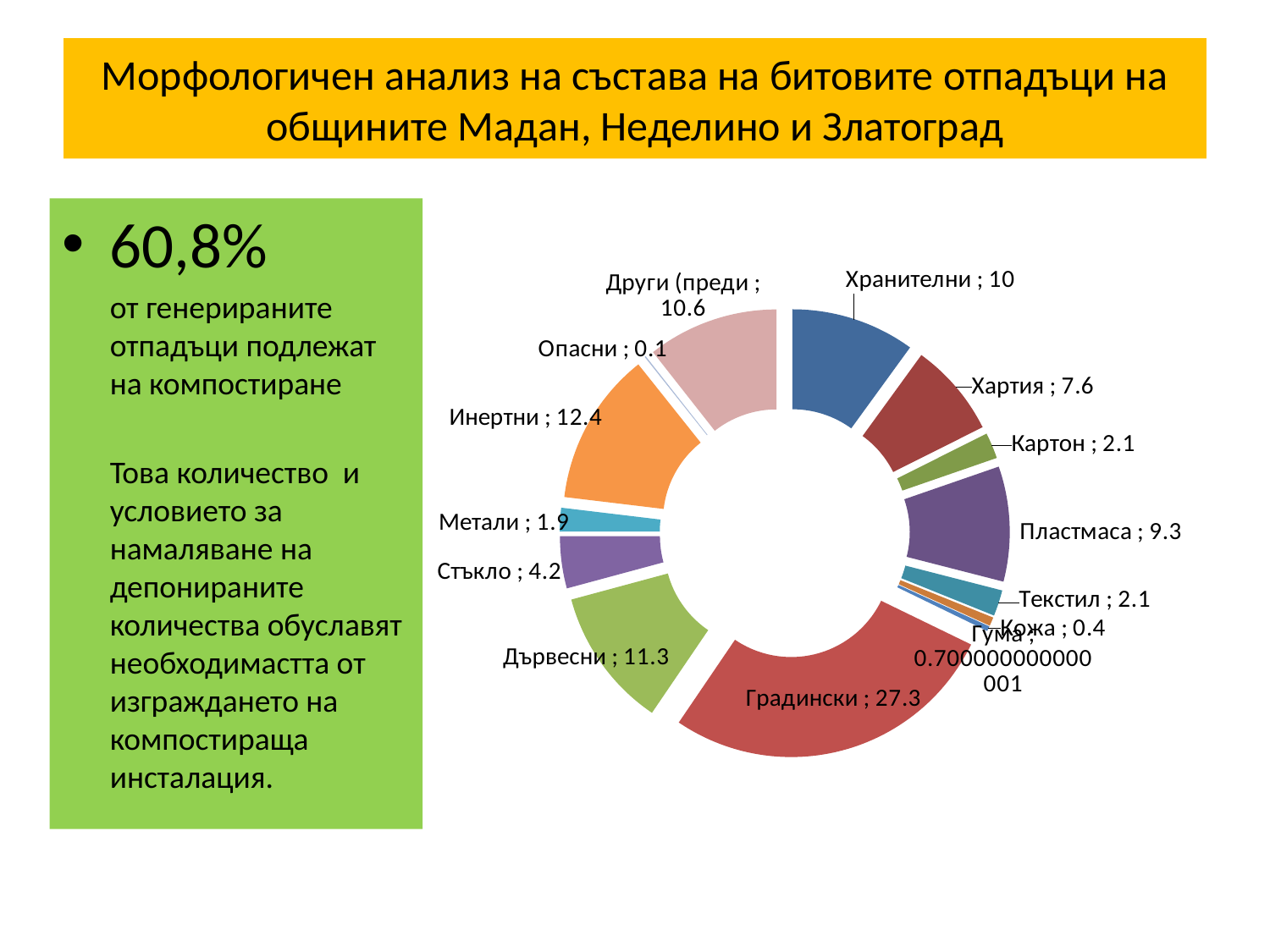

# Морфологичен анализ на състава на битовите отпадъци на общините Мадан, Неделино и Златоград
60,8%
	от генерираните отпадъци подлежат на компостиране

	Това количество  и условието за намаляване на  депонираните количества обуславят необходимастта от изграждането на  компостираща инсталация.

### Chart

| Category |  |
|---|---|
| Хранителни  | 10.0 |
| Хартия  | 7.6 |
| Картон  | 2.1 |
| Пластмаса  | 9.3 |
| Текстил  | 2.1 |
| Гума  | 0.7000000000000005 |
| Кожа  | 0.4 |
| Градински  | 27.3 |
| Дървесни  | 11.3 |
| Стъкло  | 4.2 |
| Метали  | 1.9 |
| Инертни  | 12.4 |
| Опасни  | 0.1 |
| Други (преди  | 10.6 |
| преизчисляване) | None |
|  | None |
|   | None |